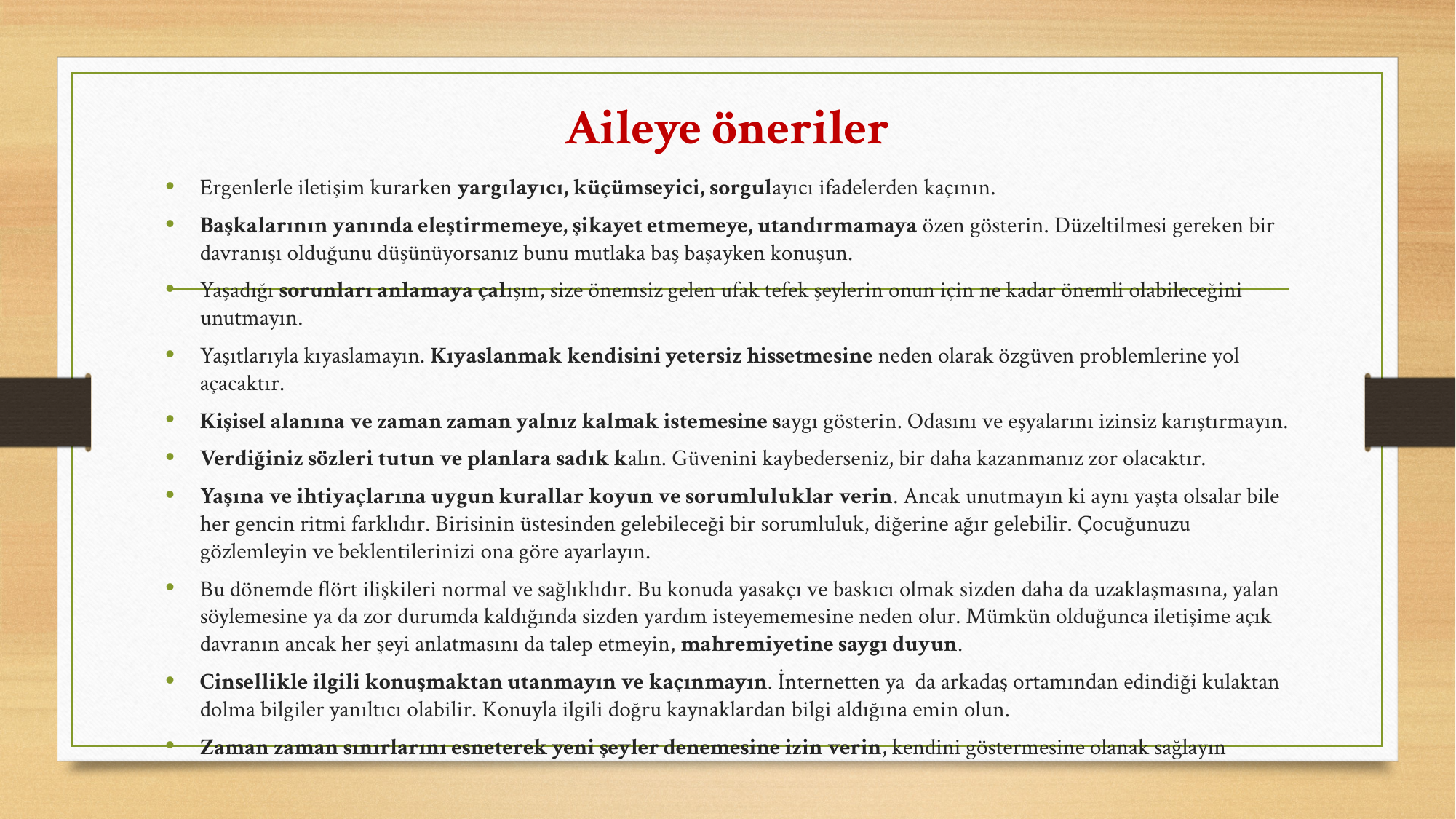

# Aileye öneriler
Ergenlerle iletişim kurarken yargılayıcı, küçümseyici, sorgulayıcı ifadelerden kaçının.
Başkalarının yanında eleştirmemeye, şikayet etmemeye, utandırmamaya özen gösterin. Düzeltilmesi gereken bir davranışı olduğunu düşünüyorsanız bunu mutlaka baş başayken konuşun.
Yaşadığı sorunları anlamaya çalışın, size önemsiz gelen ufak tefek şeylerin onun için ne kadar önemli olabileceğini unutmayın.
Yaşıtlarıyla kıyaslamayın. Kıyaslanmak kendisini yetersiz hissetmesine neden olarak özgüven problemlerine yol açacaktır.
Kişisel alanına ve zaman zaman yalnız kalmak istemesine saygı gösterin. Odasını ve eşyalarını izinsiz karıştırmayın.
Verdiğiniz sözleri tutun ve planlara sadık kalın. Güvenini kaybederseniz, bir daha kazanmanız zor olacaktır.
Yaşına ve ihtiyaçlarına uygun kurallar koyun ve sorumluluklar verin. Ancak unutmayın ki aynı yaşta olsalar bile her gencin ritmi farklıdır. Birisinin üstesinden gelebileceği bir sorumluluk, diğerine ağır gelebilir. Çocuğunuzu gözlemleyin ve beklentilerinizi ona göre ayarlayın.
Bu dönemde flört ilişkileri normal ve sağlıklıdır. Bu konuda yasakçı ve baskıcı olmak sizden daha da uzaklaşmasına, yalan söylemesine ya da zor durumda kaldığında sizden yardım isteyememesine neden olur. Mümkün olduğunca iletişime açık davranın ancak her şeyi anlatmasını da talep etmeyin, mahremiyetine saygı duyun.
Cinsellikle ilgili konuşmaktan utanmayın ve kaçınmayın. İnternetten ya  da arkadaş ortamından edindiği kulaktan dolma bilgiler yanıltıcı olabilir. Konuyla ilgili doğru kaynaklardan bilgi aldığına emin olun.
Zaman zaman sınırlarını esneterek yeni şeyler denemesine izin verin, kendini göstermesine olanak sağlayın